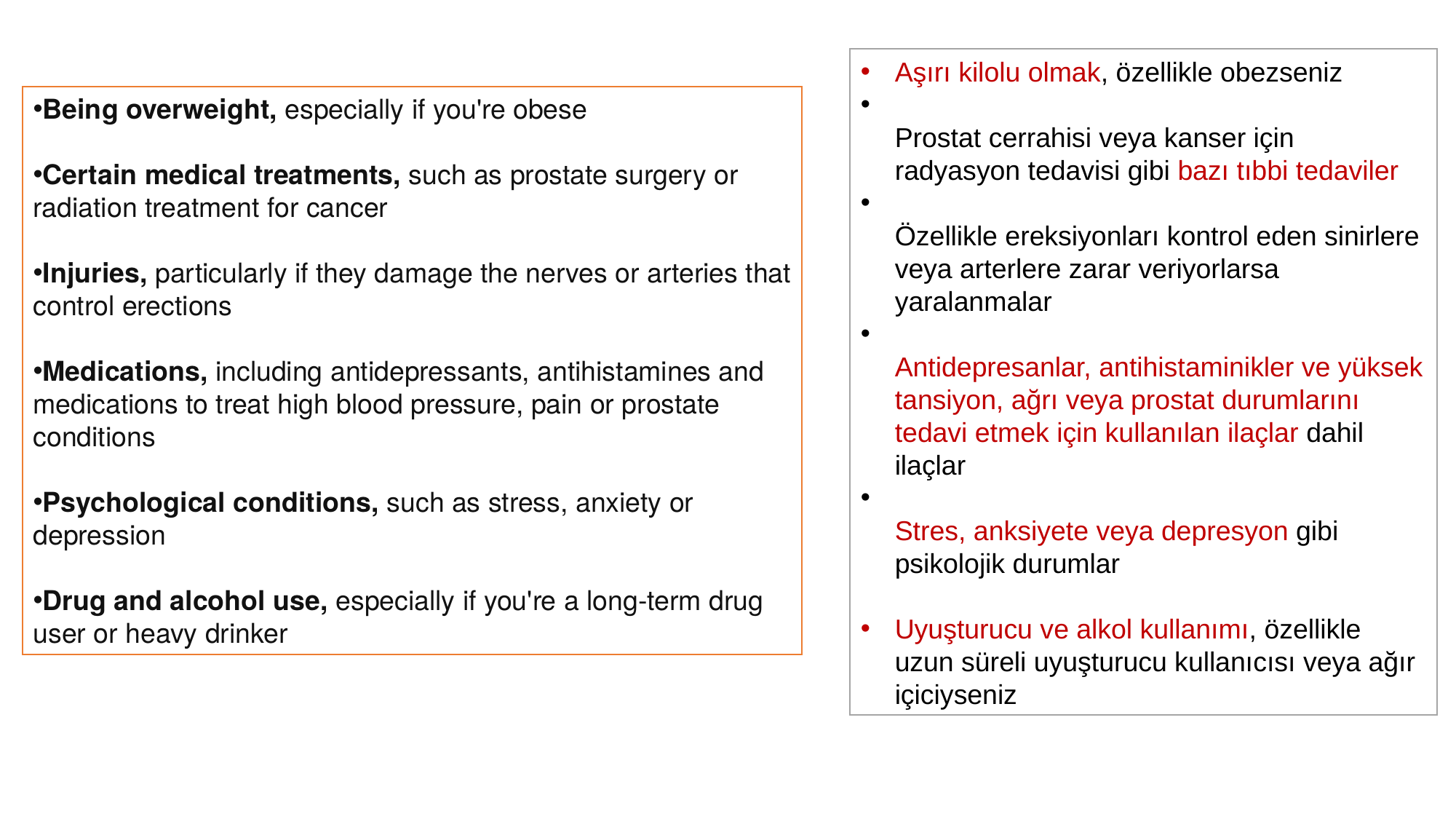

Aşırı kilolu olmak, özellikle obezseniz
Prostat cerrahisi veya kanser için radyasyon tedavisi gibi bazı tıbbi tedaviler
Özellikle ereksiyonları kontrol eden sinirlere veya arterlere zarar veriyorlarsa yaralanmalar
Antidepresanlar, antihistaminikler ve yüksek tansiyon, ağrı veya prostat durumlarını tedavi etmek için kullanılan ilaçlar dahil ilaçlar
Stres, anksiyete veya depresyon gibi psikolojik durumlar

Uyuşturucu ve alkol kullanımı, özellikle uzun süreli uyuşturucu kullanıcısı veya ağır içiciyseniz
Being overweight, especially if you're obese

Certain medical treatments, such as prostate surgery or radiation treatment for cancer

Injuries, particularly if they damage the nerves or arteries that control erections

Medications, including antidepressants, antihistamines and medications to treat high blood pressure, pain or prostate conditions

Psychological conditions, such as stress, anxiety or depression

Drug and alcohol use, especially if you're a long-term drug user or heavy drinker